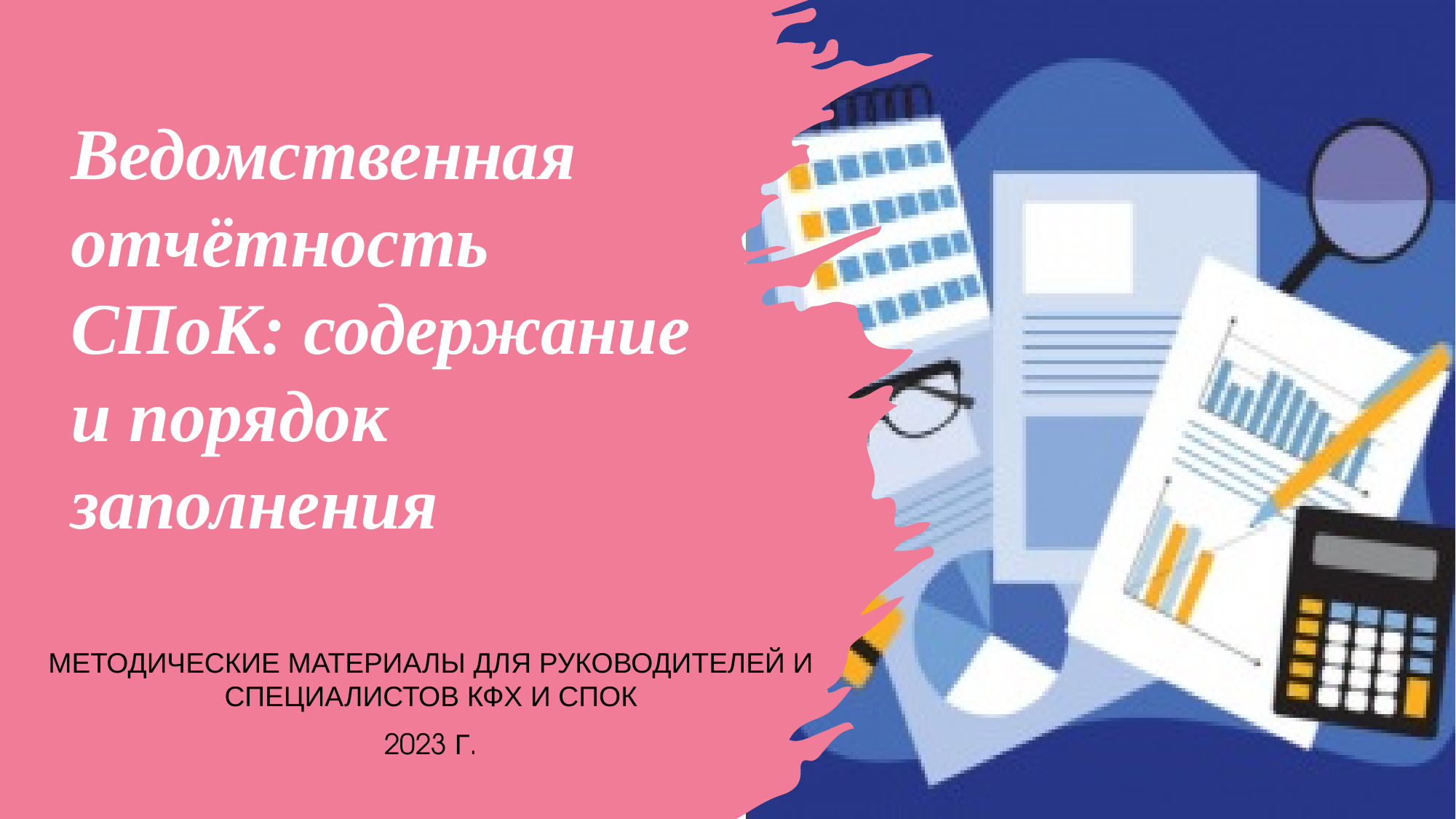

# Ведомственная отчётность СПоК: содержание и порядок заполнения
Методические материалы для руководителей и специалистов КФХ и СПоК
2023 г.